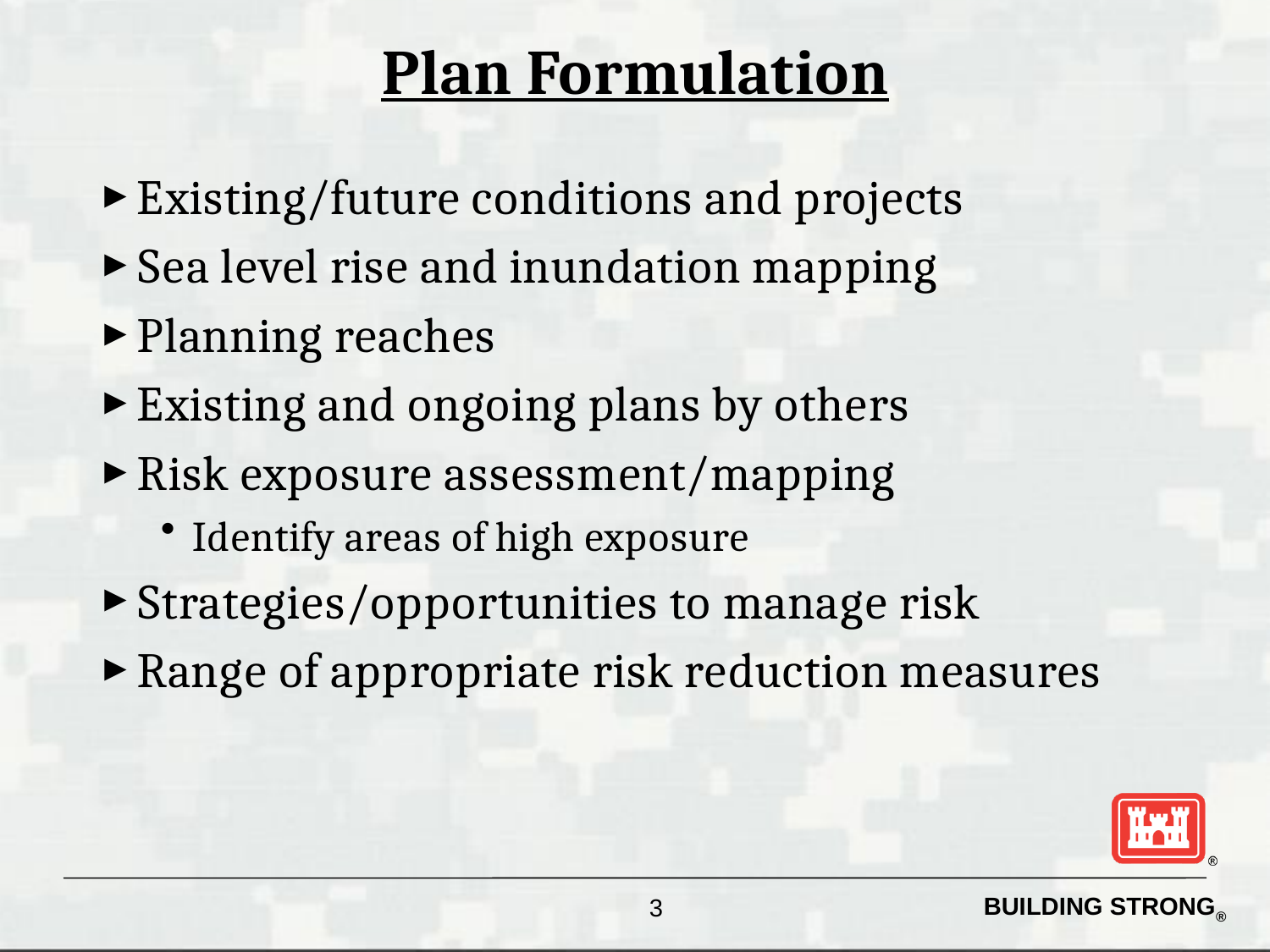

# Plan Formulation
Existing/future conditions and projects
Sea level rise and inundation mapping
Planning reaches
Existing and ongoing plans by others
Risk exposure assessment/mapping
Identify areas of high exposure
Strategies/opportunities to manage risk
Range of appropriate risk reduction measures

3